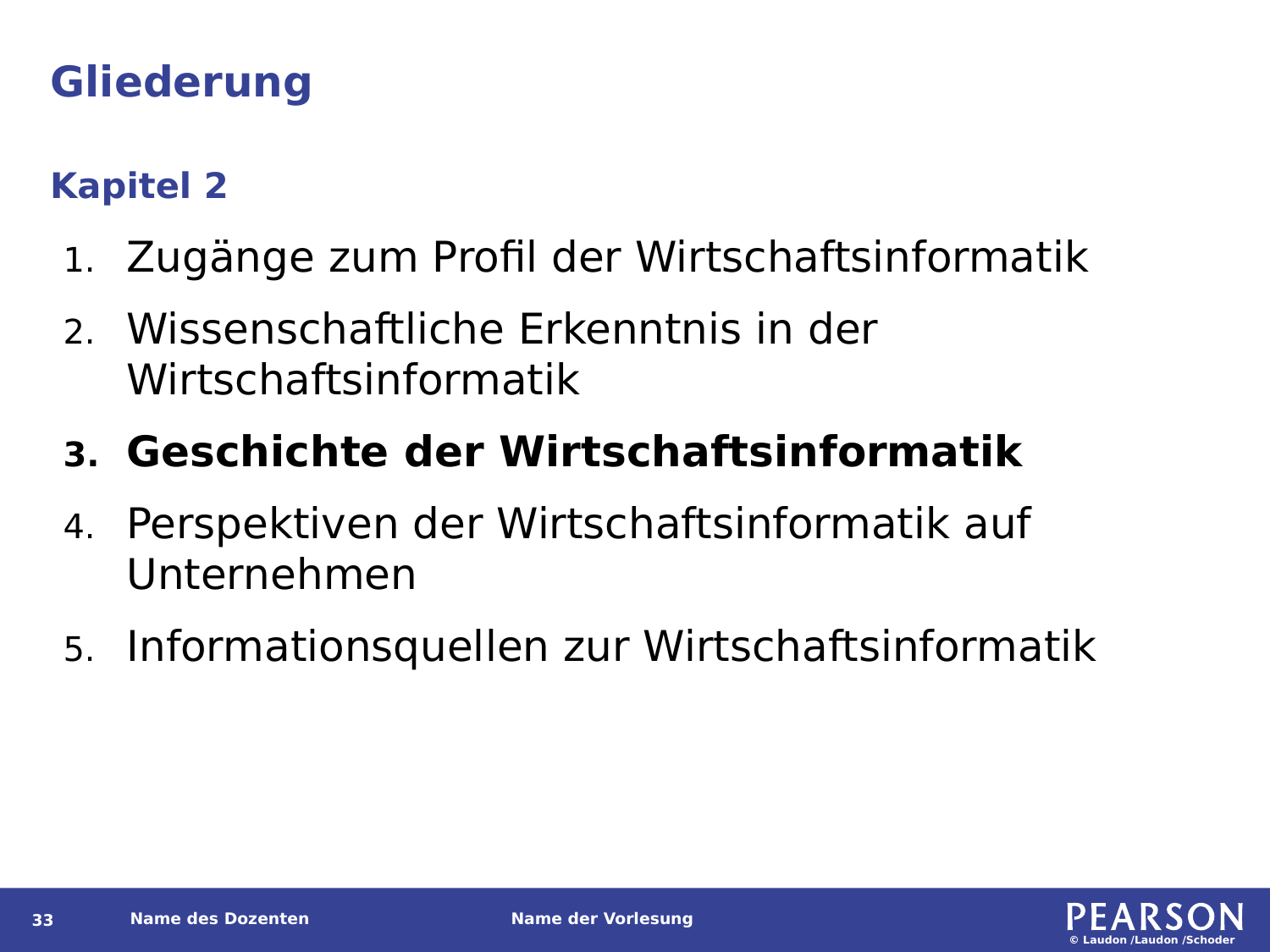

# Gliederung
Kapitel 2
Zugänge zum Profil der Wirtschaftsinformatik
Wissenschaftliche Erkenntnis in der Wirtschaftsinformatik
Geschichte der Wirtschaftsinformatik
Perspektiven der Wirtschaftsinformatik auf Unternehmen
Informationsquellen zur Wirtschaftsinformatik
33